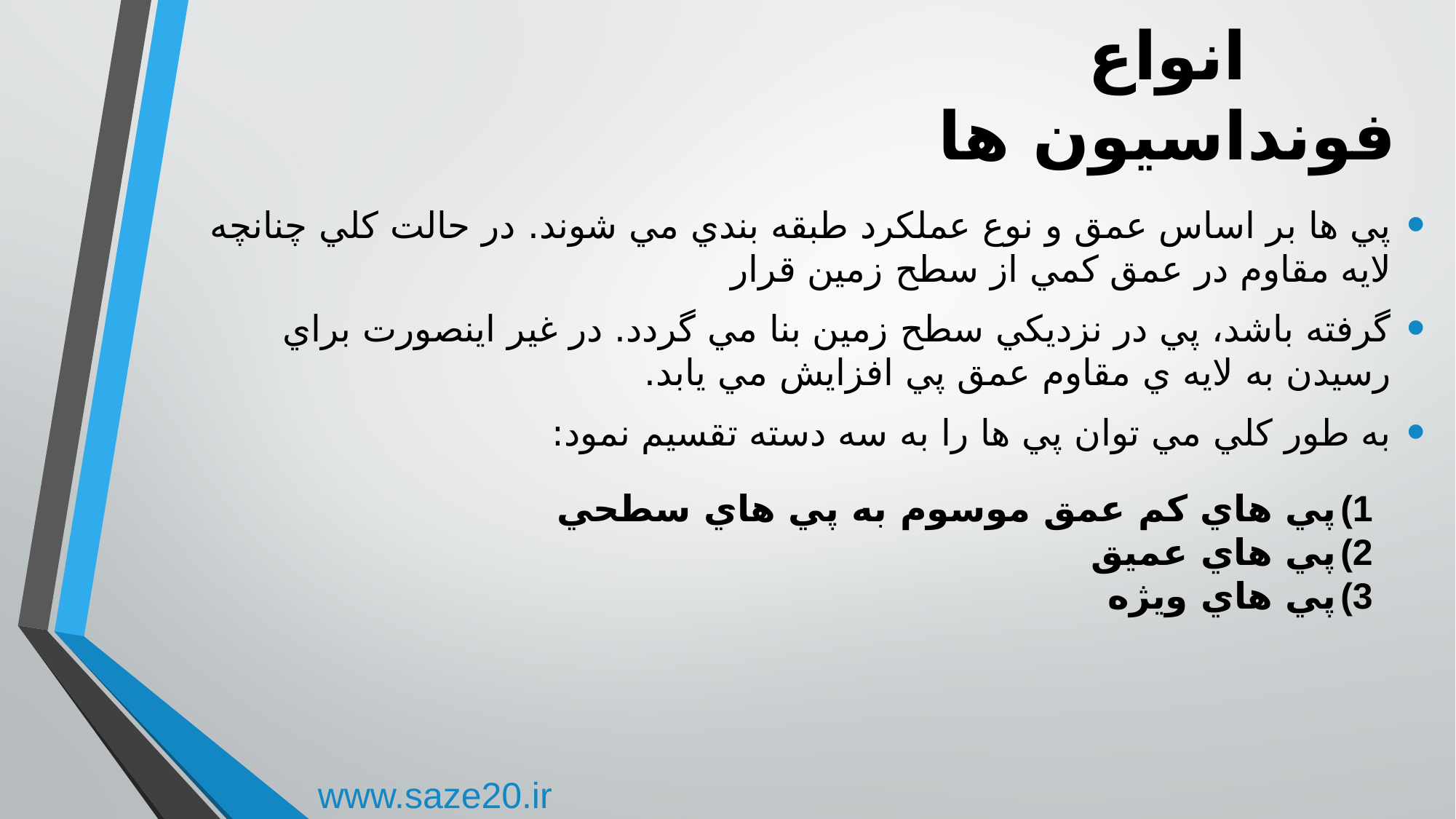

# انواع فونداسیون ها
پي ها بر اساس عمق و نوع عملكرد طبقه بندي مي شوند. در حالت كلي چنانچه لايه مقاوم در عمق كمي از سطح زمين قرار
گرفته باشد، پي در نزديكي سطح زمين بنا مي گردد. در غير اينصورت براي رسيدن به لايه ي مقاوم عمق پي افزايش مي يابد.
به طور كلي مي توان پي ها را به سه دسته تقسيم نمود:
پي هاي كم عمق موسوم به پي هاي سطحي
پي هاي عميق
پي هاي ويژه
www.saze20.ir